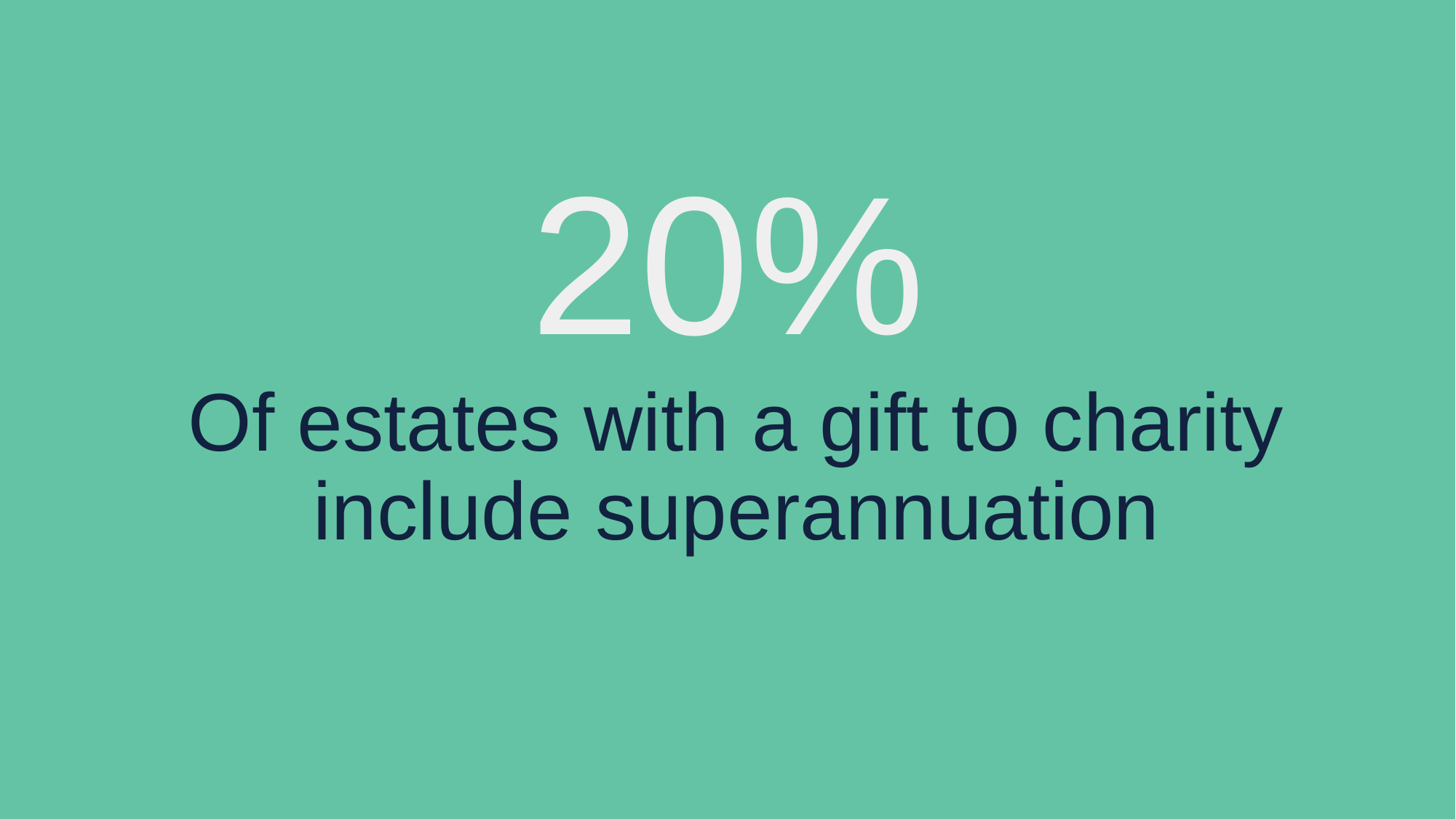

20%
# Of estates with a gift to charity include superannuation